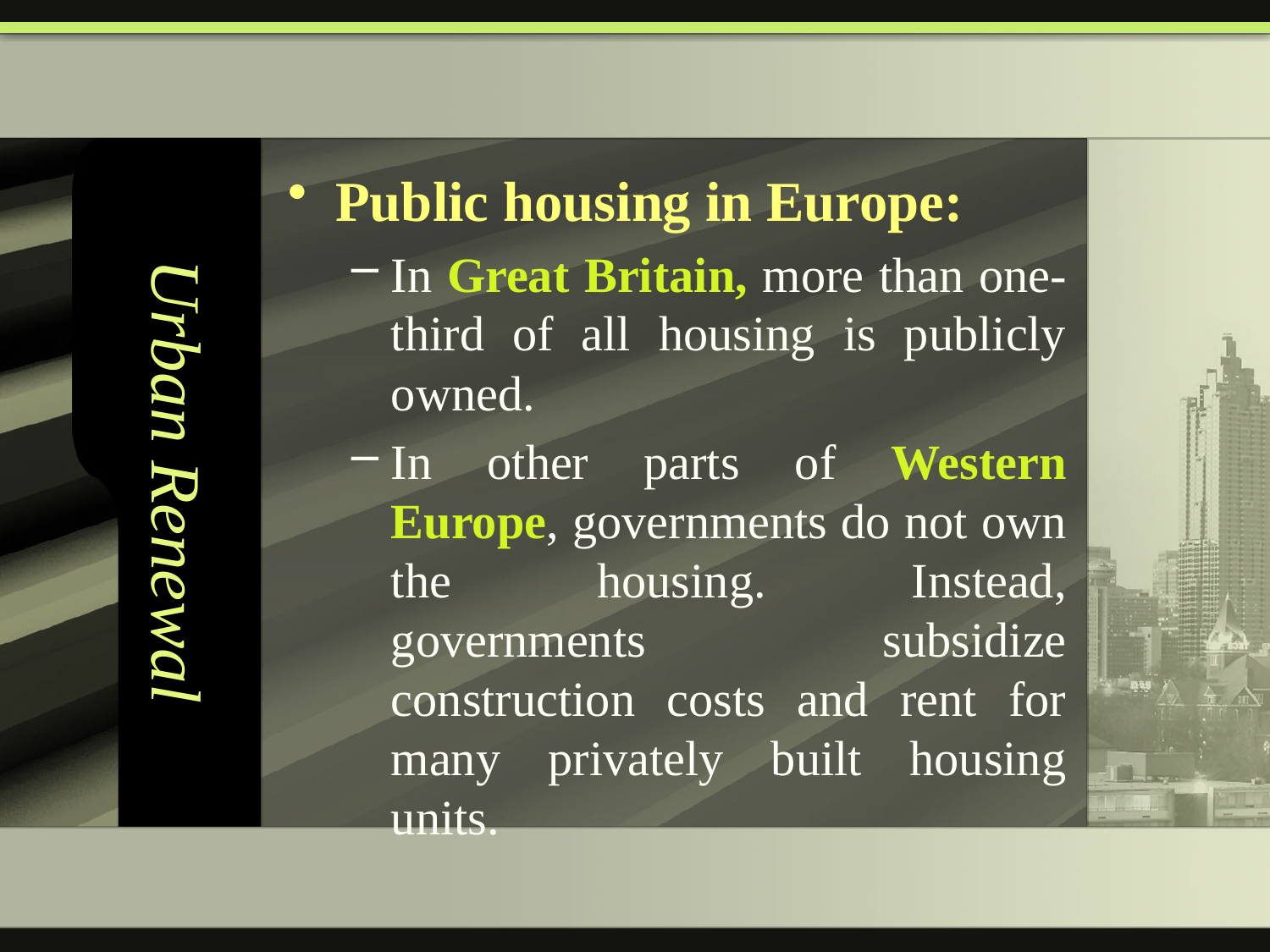

# Urban Renewal
Public housing in Europe:
In Great Britain, more than one-third of all housing is publicly owned.
In other parts of Western Europe, governments do not own the housing. Instead, governments subsidize construction costs and rent for many privately built housing units.